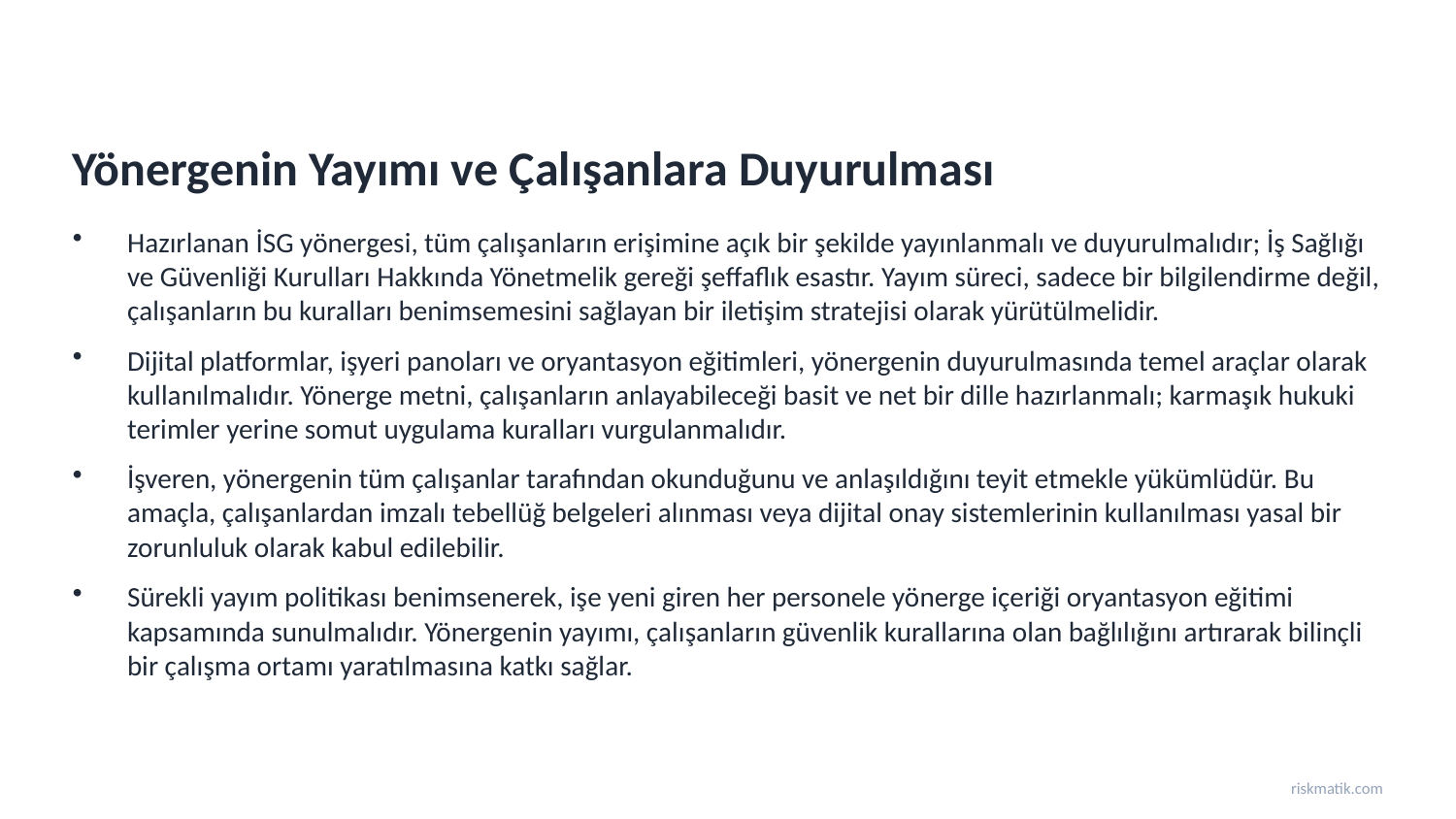

Yönergenin Yayımı ve Çalışanlara Duyurulması
Hazırlanan İSG yönergesi, tüm çalışanların erişimine açık bir şekilde yayınlanmalı ve duyurulmalıdır; İş Sağlığı ve Güvenliği Kurulları Hakkında Yönetmelik gereği şeffaflık esastır. Yayım süreci, sadece bir bilgilendirme değil, çalışanların bu kuralları benimsemesini sağlayan bir iletişim stratejisi olarak yürütülmelidir.
Dijital platformlar, işyeri panoları ve oryantasyon eğitimleri, yönergenin duyurulmasında temel araçlar olarak kullanılmalıdır. Yönerge metni, çalışanların anlayabileceği basit ve net bir dille hazırlanmalı; karmaşık hukuki terimler yerine somut uygulama kuralları vurgulanmalıdır.
İşveren, yönergenin tüm çalışanlar tarafından okunduğunu ve anlaşıldığını teyit etmekle yükümlüdür. Bu amaçla, çalışanlardan imzalı tebellüğ belgeleri alınması veya dijital onay sistemlerinin kullanılması yasal bir zorunluluk olarak kabul edilebilir.
Sürekli yayım politikası benimsenerek, işe yeni giren her personele yönerge içeriği oryantasyon eğitimi kapsamında sunulmalıdır. Yönergenin yayımı, çalışanların güvenlik kurallarına olan bağlılığını artırarak bilinçli bir çalışma ortamı yaratılmasına katkı sağlar.
riskmatik.com